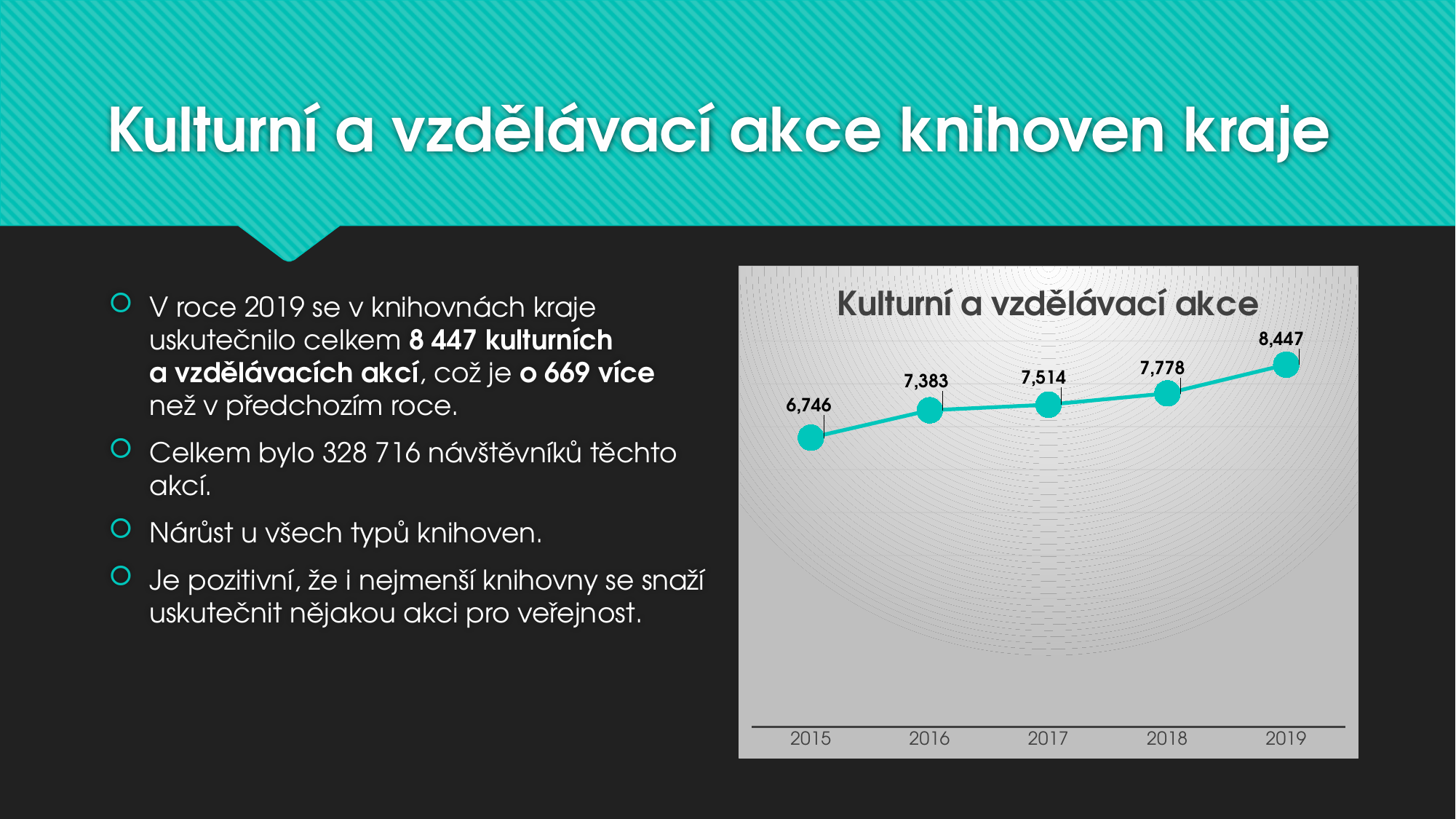

# Kulturní a vzdělávací akce knihoven kraje
V roce 2019 se v knihovnách kraje uskutečnilo celkem 8 447 kulturních a vzdělávacích akcí, což je o 669 více než v předchozím roce.
Celkem bylo 328 716 návštěvníků těchto akcí.
Nárůst u všech typů knihoven.
Je pozitivní, že i nejmenší knihovny se snaží uskutečnit nějakou akci pro veřejnost.

### Chart:

| Category | Kulturní a vzdělávací akce |
|---|---|
| 2015 | 6746.0 |
| 2016 | 7383.0 |
| 2017 | 7514.0 |
| 2018 | 7778.0 |
| 2019 | 8447.0 |